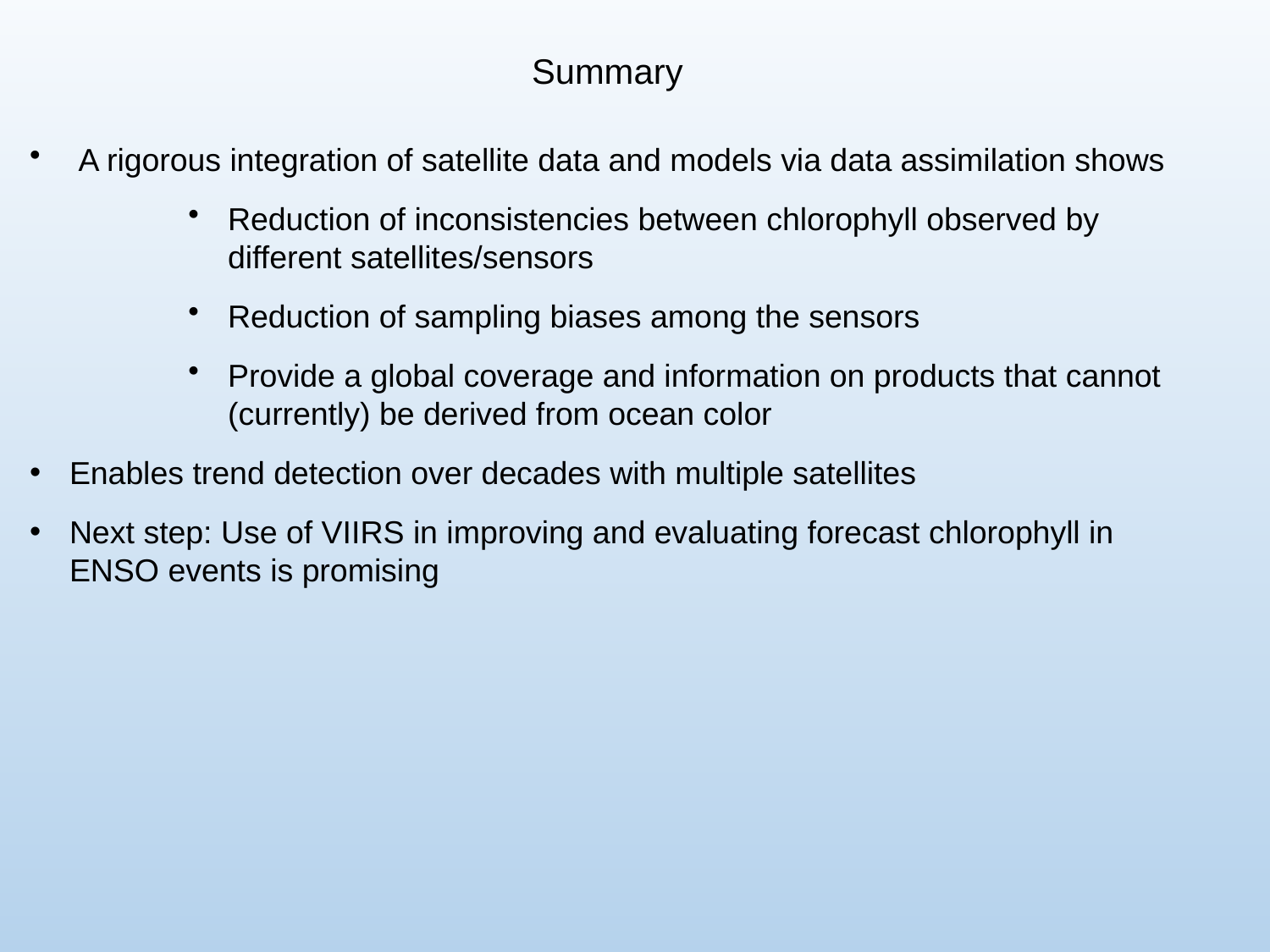

Summary
 A rigorous integration of satellite data and models via data assimilation shows
Reduction of inconsistencies between chlorophyll observed by different satellites/sensors
Reduction of sampling biases among the sensors
Provide a global coverage and information on products that cannot (currently) be derived from ocean color
Enables trend detection over decades with multiple satellites
Next step: Use of VIIRS in improving and evaluating forecast chlorophyll in ENSO events is promising